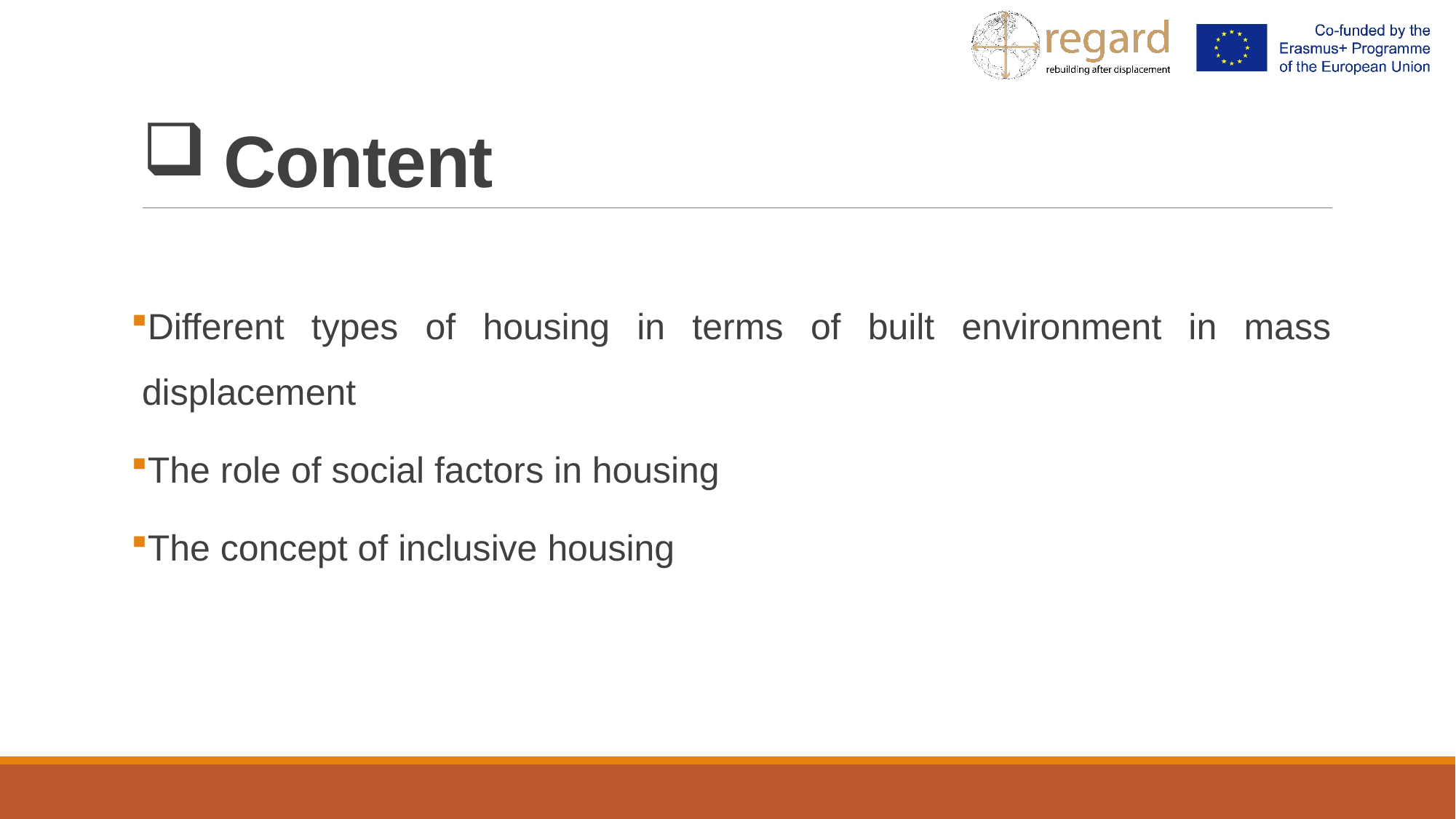

# Content

Different types of housing in terms of built environment in mass displacement
The role of social factors in housing
The concept of inclusive housing